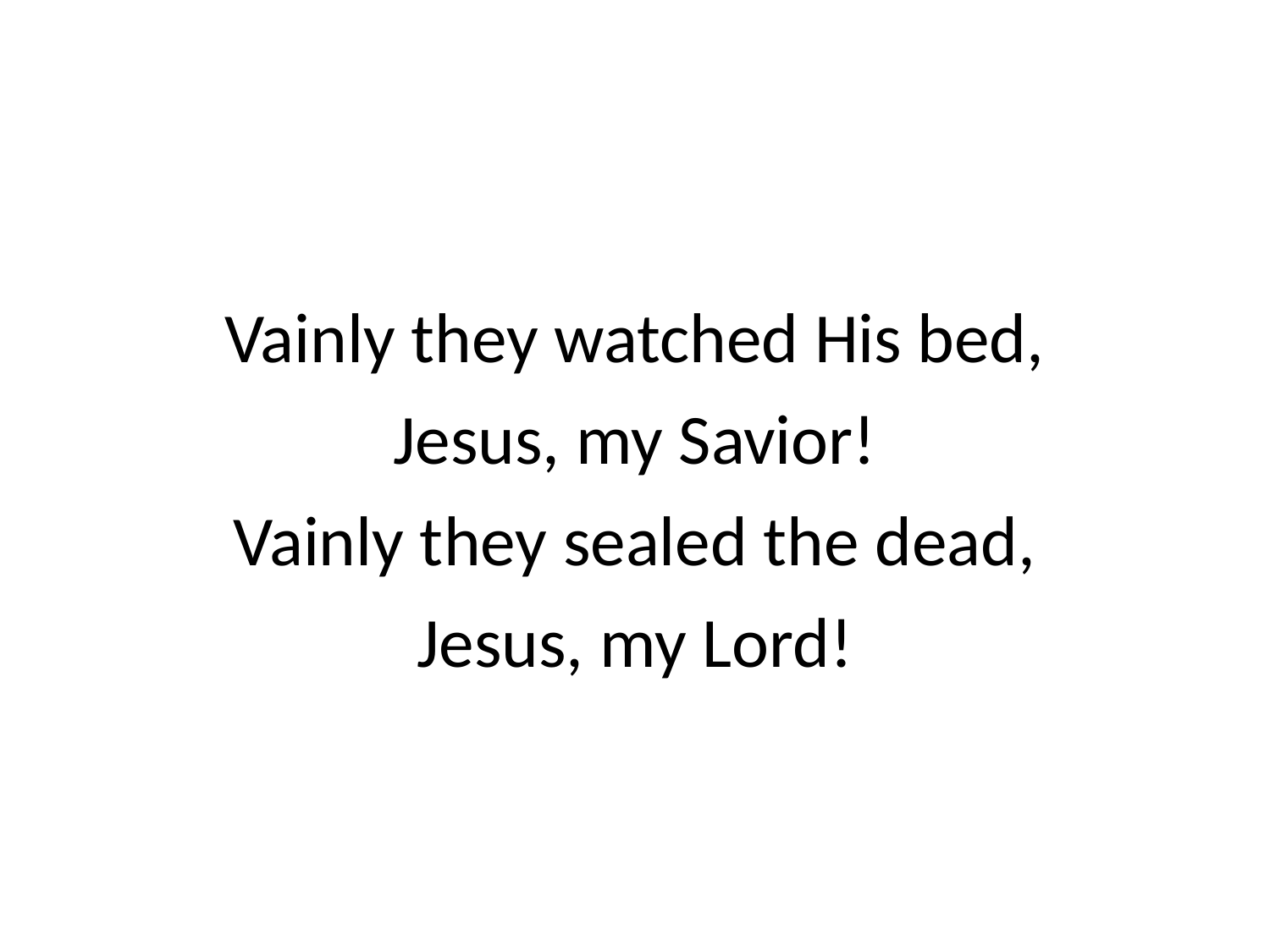

Vainly they watched His bed,
Jesus, my Savior!
Vainly they sealed the dead,
Jesus, my Lord!